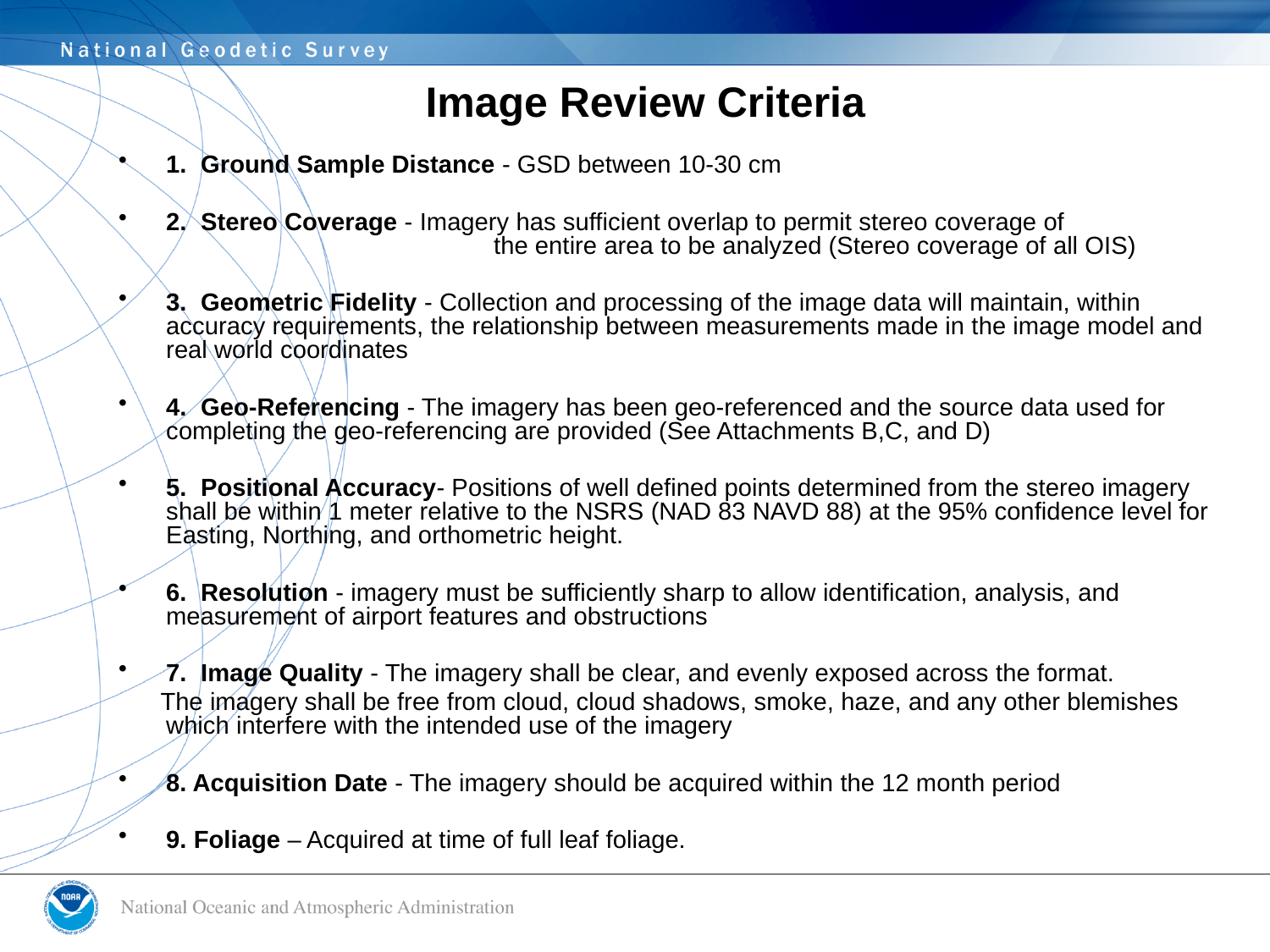

# Image Review Criteria
1.  Ground Sample Distance - GSD between 10-30 cm

2.  Stereo Coverage - Imagery has sufficient overlap to permit stereo coverage of                                                                        the entire area to be analyzed (Stereo coverage of all OIS)

3.  Geometric Fidelity - Collection and processing of the image data will maintain, within accuracy requirements, the relationship between measurements made in the image model and real world coordinates

4.  Geo-Referencing - The imagery has been geo-referenced and the source data used for completing the geo-referencing are provided (See Attachments B,C, and D)

5.  Positional Accuracy- Positions of well defined points determined from the stereo imagery shall be within 1 meter relative to the NSRS (NAD 83 NAVD 88) at the 95% confidence level for Easting, Northing, and orthometric height.

6.  Resolution - imagery must be sufficiently sharp to allow identification, analysis, and measurement of airport features and obstructions

7.  Image Quality - The imagery shall be clear, and evenly exposed across the format.
      The imagery shall be free from cloud, cloud shadows, smoke, haze, and any other blemishes which interfere with the intended use of the imagery

8. Acquisition Date - The imagery should be acquired within the 12 month period

9. Foliage – Acquired at time of full leaf foliage.